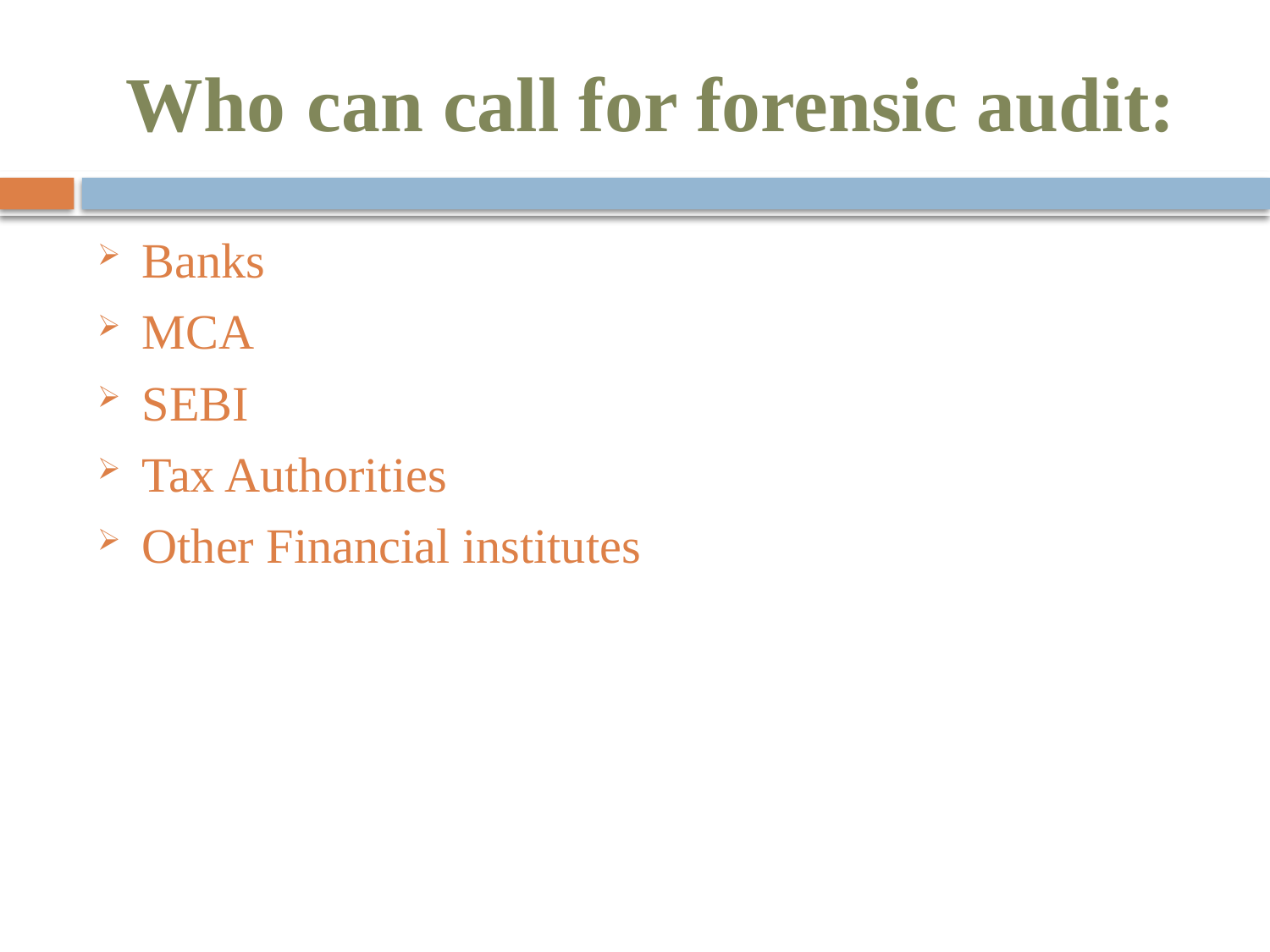

# Who can call for forensic audit:
Banks
MCA
SEBI
Tax Authorities
Other Financial institutes